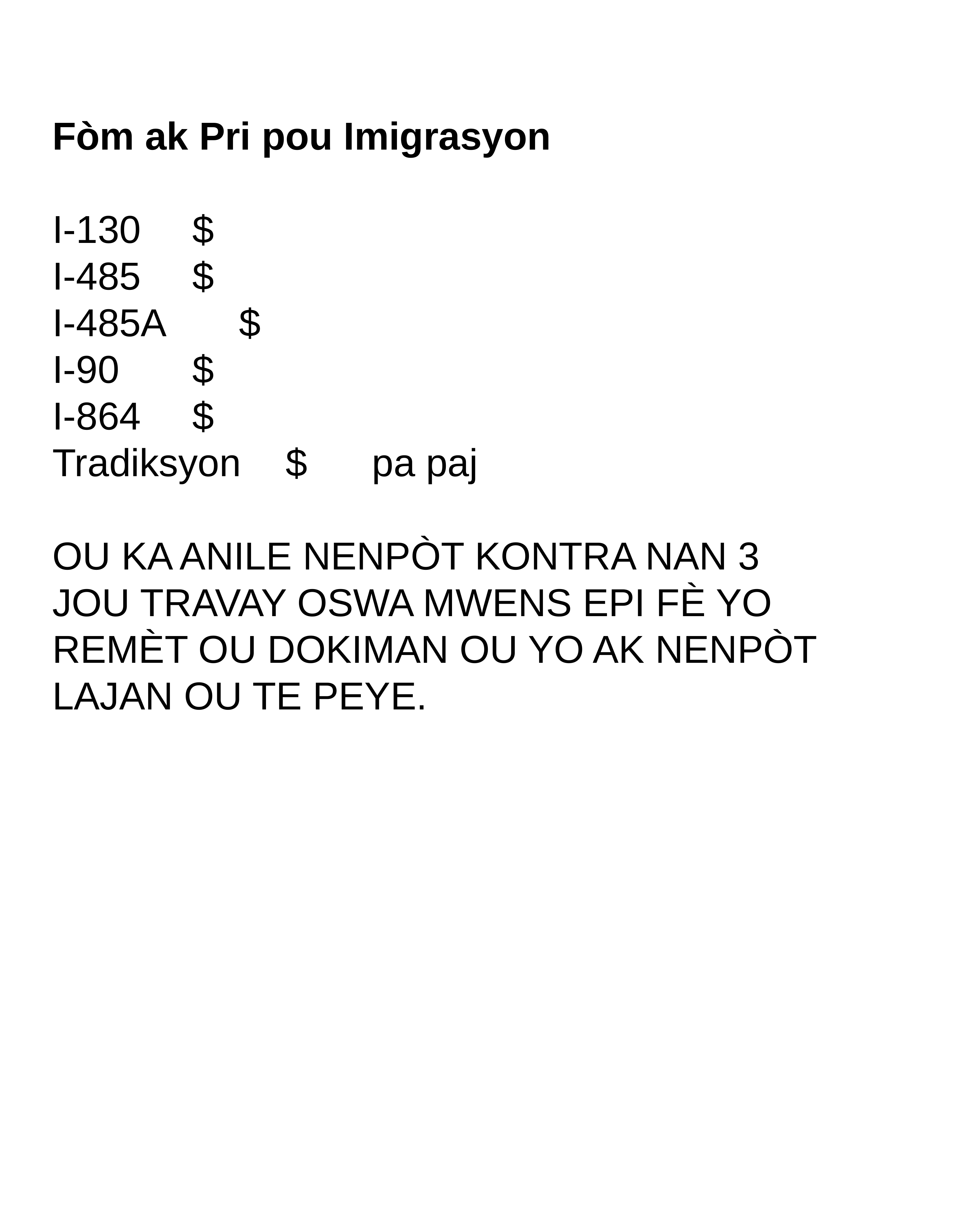

Fòm ak Pri pou Imigrasyon

I-130		$
I-485		$
I-485A		$
I-90		$
I-864		$
Tradiksyon	$      pa paj

OU KA ANILE NENPÒT KONTRA NAN 3 JOU TRAVAY OSWA MWENS EPI FÈ YO REMÈT OU DOKIMAN OU YO AK NENPÒT LAJAN OU TE PEYE.